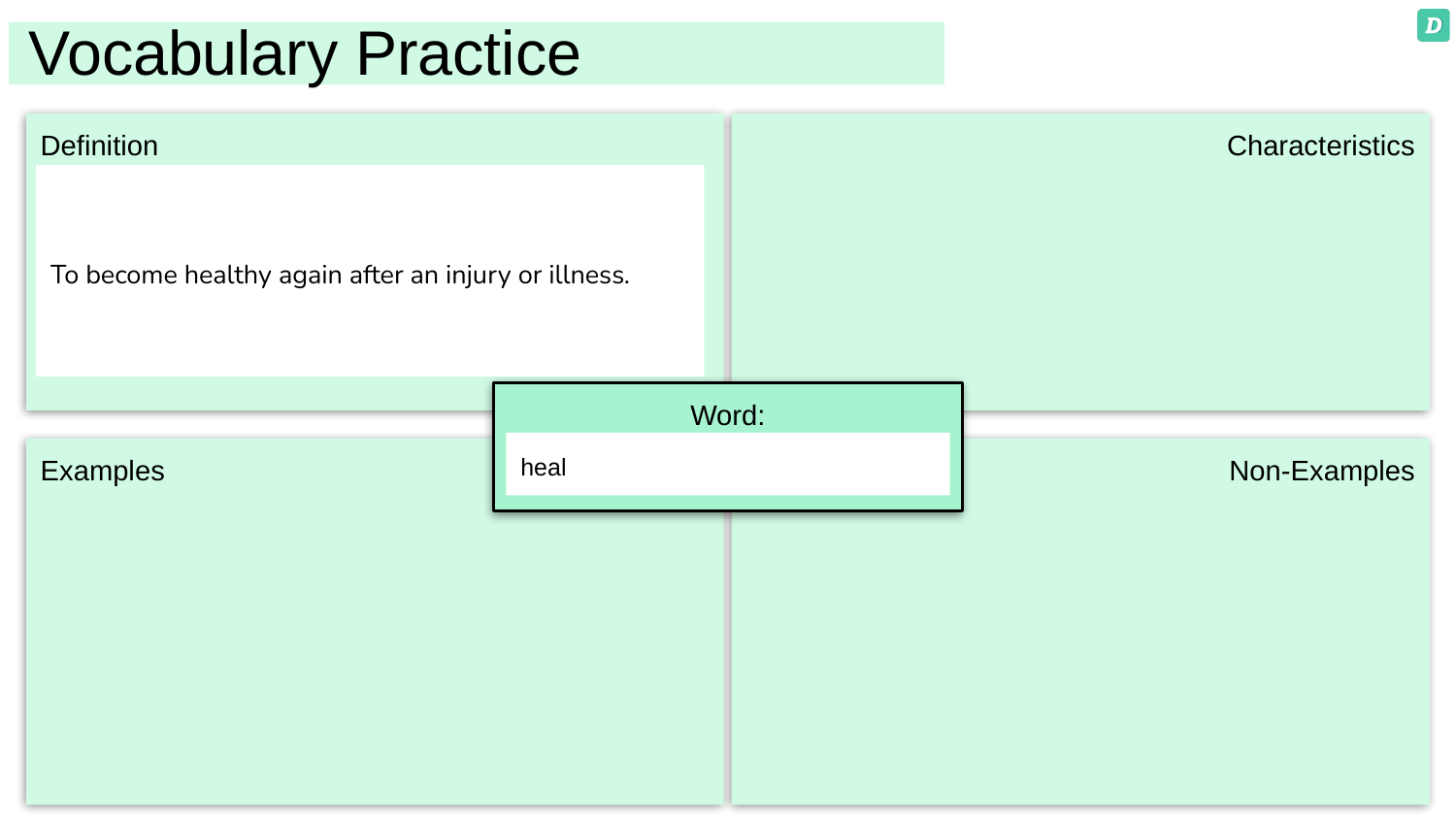

heal

To become healthy again after an injury or illness.

heal